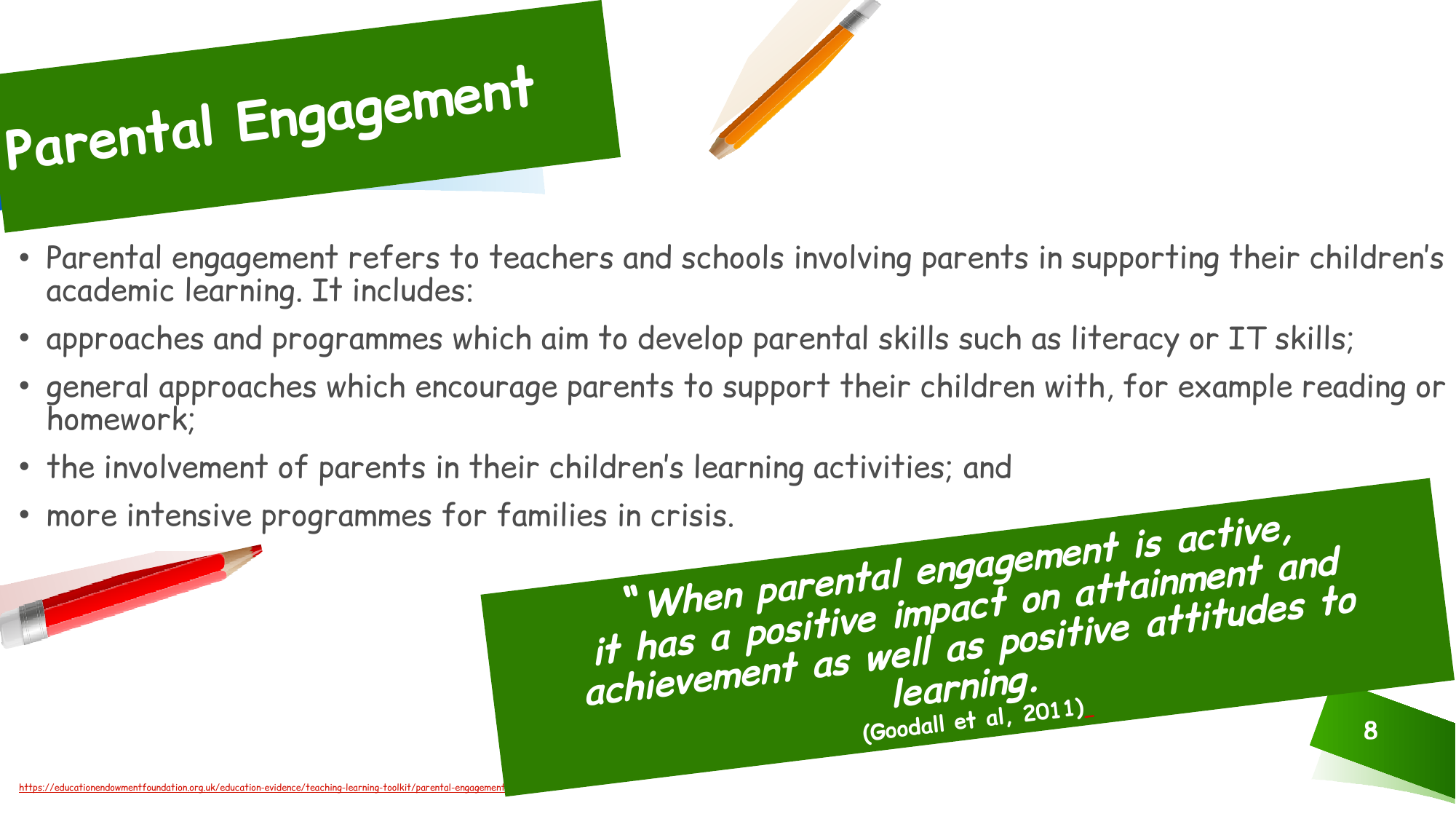

# Parental Engagement
Parental engagement refers to teachers and schools involving parents in supporting their children’s academic learning. It includes:
approaches and programmes which aim to develop parental skills such as literacy or IT skills;
general approaches which encourage parents to support their children with, for example reading or homework;
the involvement of parents in their children’s learning activities; and
more intensive programmes for families in crisis.

https://educationendowmentfoundation.org.uk/education-evidence/teaching-learning-toolkit/parental-engagement

“When parental engagement is active,
it has a positive impact on attainment and achievement as well as positive attitudes to learning.
(Goodall et al, 2011)
8